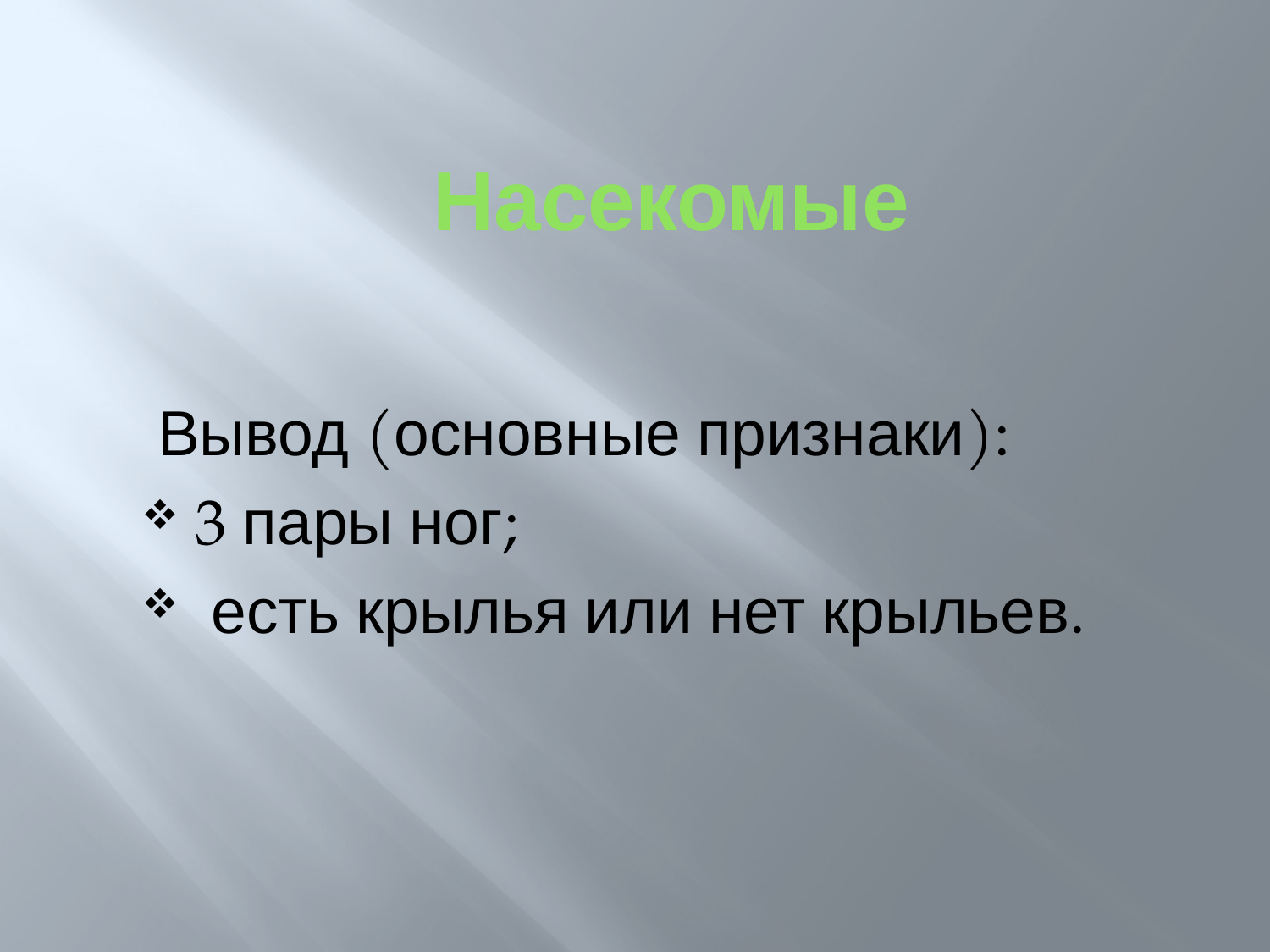

# Насекомые

 Вывод (основные признаки):
 3 пары ног;
  есть крылья или нет крыльев.